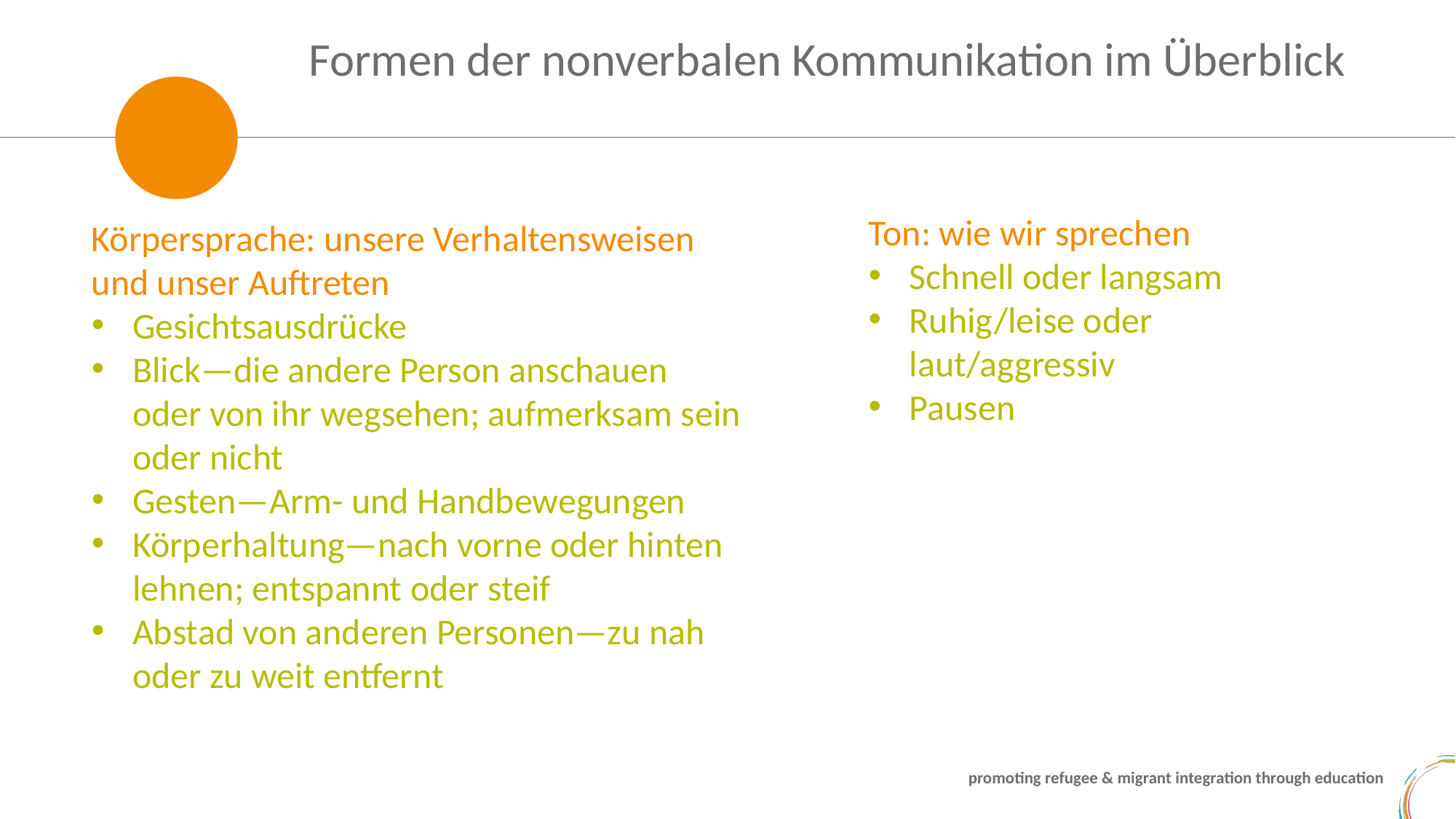

Formen der nonverbalen Kommunikation im Überblick
Ton: wie wir sprechen
Schnell oder langsam
Ruhig/leise oder laut/aggressiv
Pausen

Körpersprache: unsere Verhaltensweisen und unser Auftreten
Gesichtsausdrücke
Blick—die andere Person anschauen oder von ihr wegsehen; aufmerksam sein oder nicht
Gesten—Arm- und Handbewegungen
Körperhaltung—nach vorne oder hinten lehnen; entspannt oder steif
Abstad von anderen Personen—zu nah oder zu weit entfernt